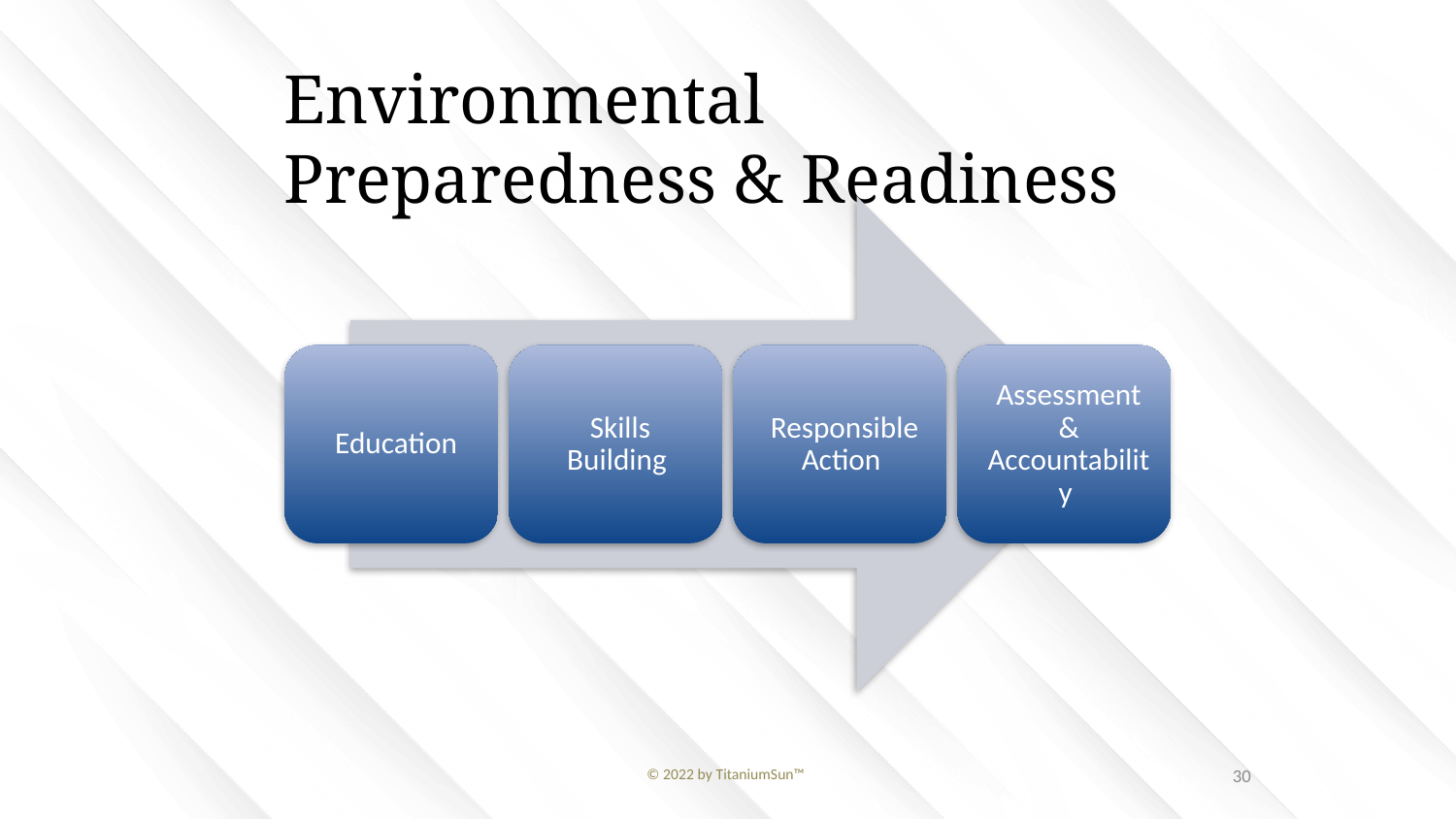

# Environmental Preparedness & Readiness
Education
Skills Building
Responsible Action
Assessment & Accountability
30
© 2022 by TitaniumSun™